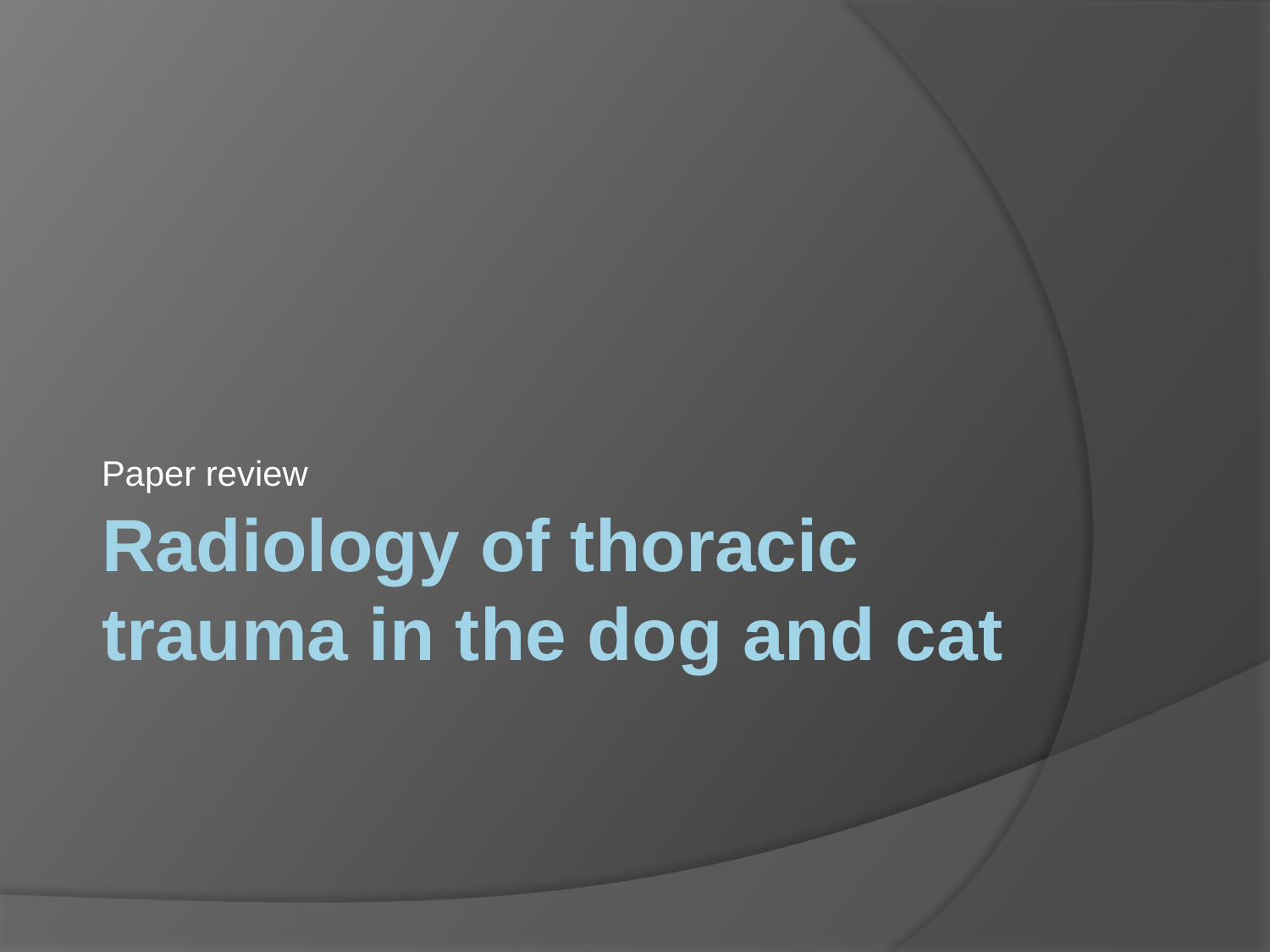

Paper review
# Radiology of thoracic trauma in the dog and cat